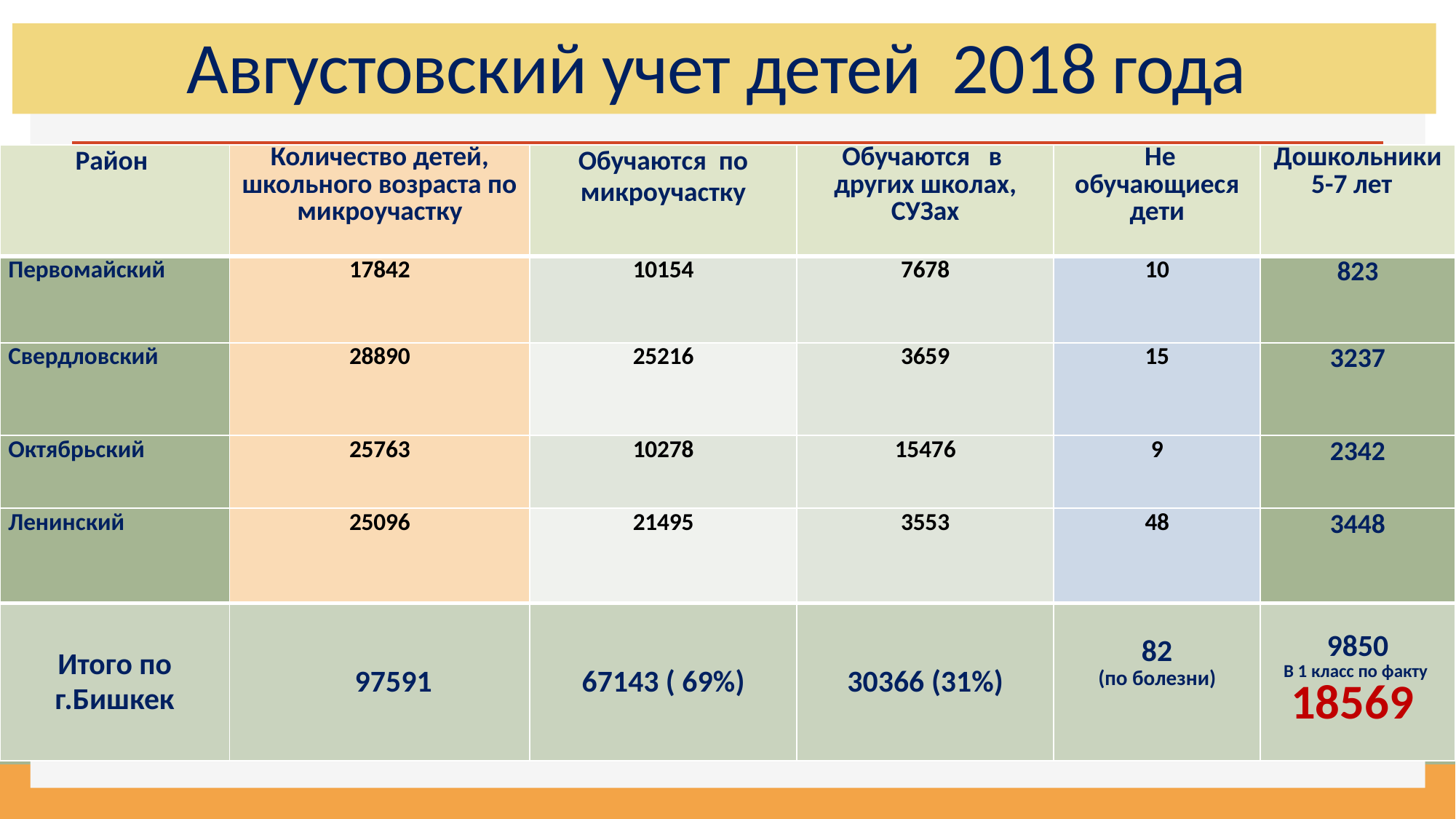

# Августовский учет детей  2018 года
| Район | Количество детей, школьного возраста по микроучастку | Обучаются по микроучастку | Обучаются в других школах, СУЗах | Не обучающиеся дети | Дошкольники 5-7 лет |
| --- | --- | --- | --- | --- | --- |
| Первомайский | 17842 | 10154 | 7678 | 10 | 823 |
| Свердловский | 28890 | 25216 | 3659 | 15 | 3237 |
| Октябрьский | 25763 | 10278 | 15476 | 9 | 2342 |
| Ленинский | 25096 | 21495 | 3553 | 48 | 3448 |
| Итого по г.Бишкек | 97591 | 67143 ( 69%) | 30366 (31%) | 82 (по болезни) | 9850 В 1 класс по факту 18569 |